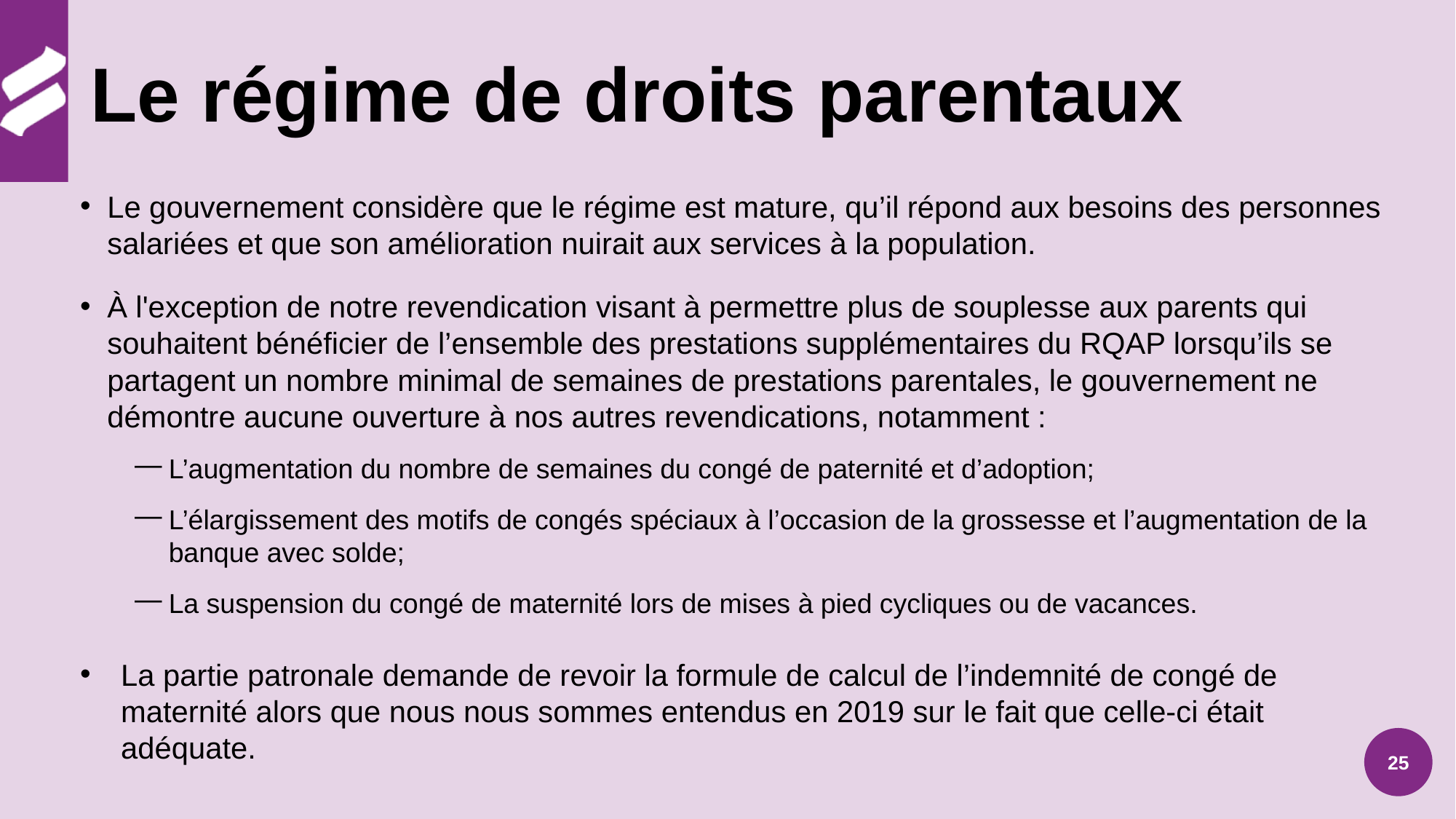

# Le régime de droits parentaux
Le gouvernement considère que le régime est mature, qu’il répond aux besoins des personnes salariées et que son amélioration nuirait aux services à la population.
À l'exception de notre revendication visant à permettre plus de souplesse aux parents qui souhaitent bénéficier de l’ensemble des prestations supplémentaires du RQAP lorsqu’ils se partagent un nombre minimal de semaines de prestations parentales, le gouvernement ne démontre aucune ouverture à nos autres revendications, notamment :
L’augmentation du nombre de semaines du congé de paternité et d’adoption​;
L’élargissement des motifs de congés spéciaux à l’occasion de la grossesse et l’augmentation de la banque avec solde;
La suspension du congé de maternité lors de mises à pied cycliques ou de vacances.
La partie patronale demande de revoir la formule de calcul de l’indemnité de congé de maternité alors que nous nous sommes entendus en 2019 sur le fait que celle-ci était adéquate.

25